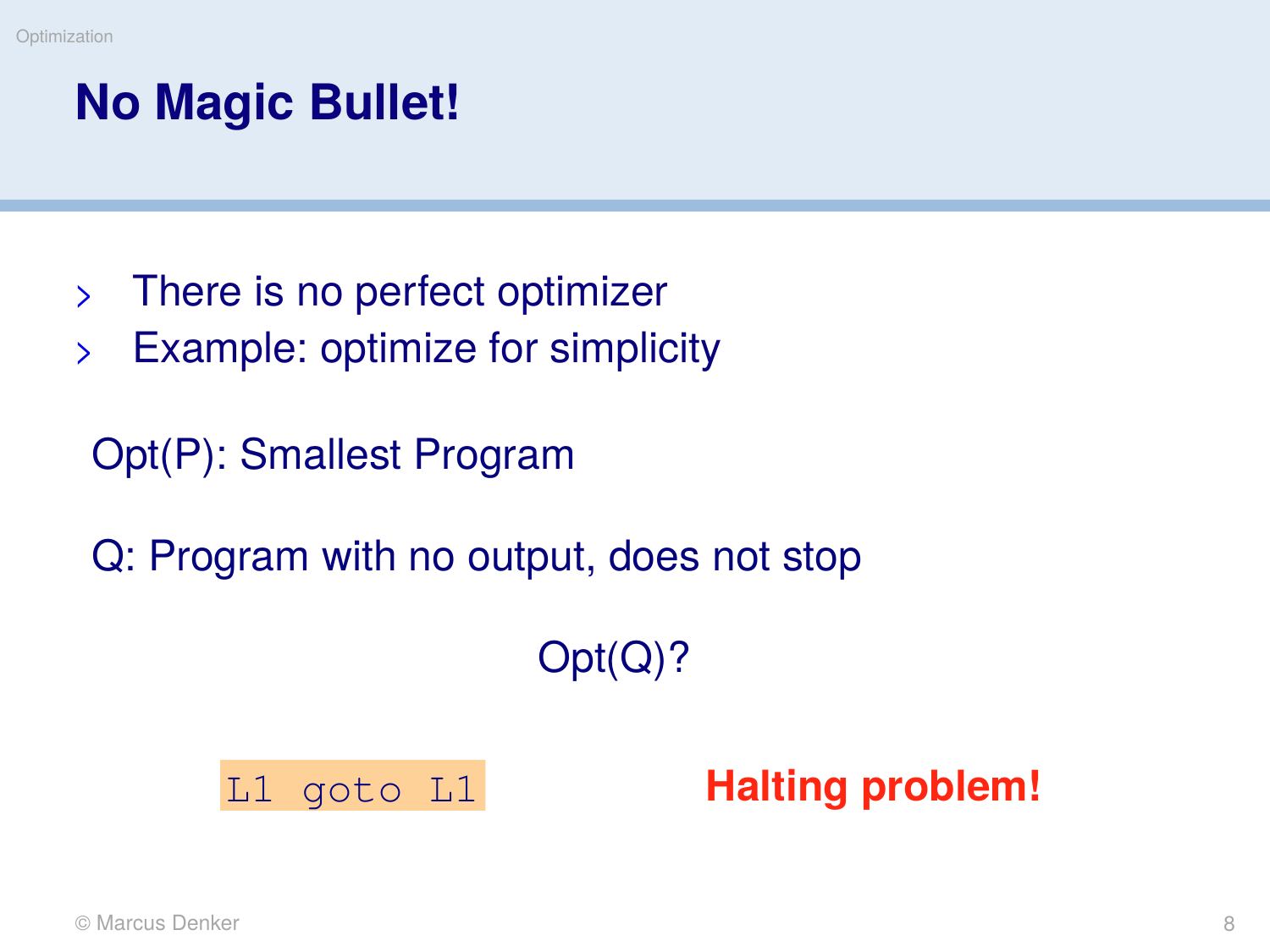

Optimization
# No Magic Bullet!

There is no perfect optimizer
Example: optimize for simplicity
Opt(P): Smallest Program

Q: Program with no output, does not stop

Opt(Q)?
L1 goto L1
Halting problem!
© Marcus Denker
8